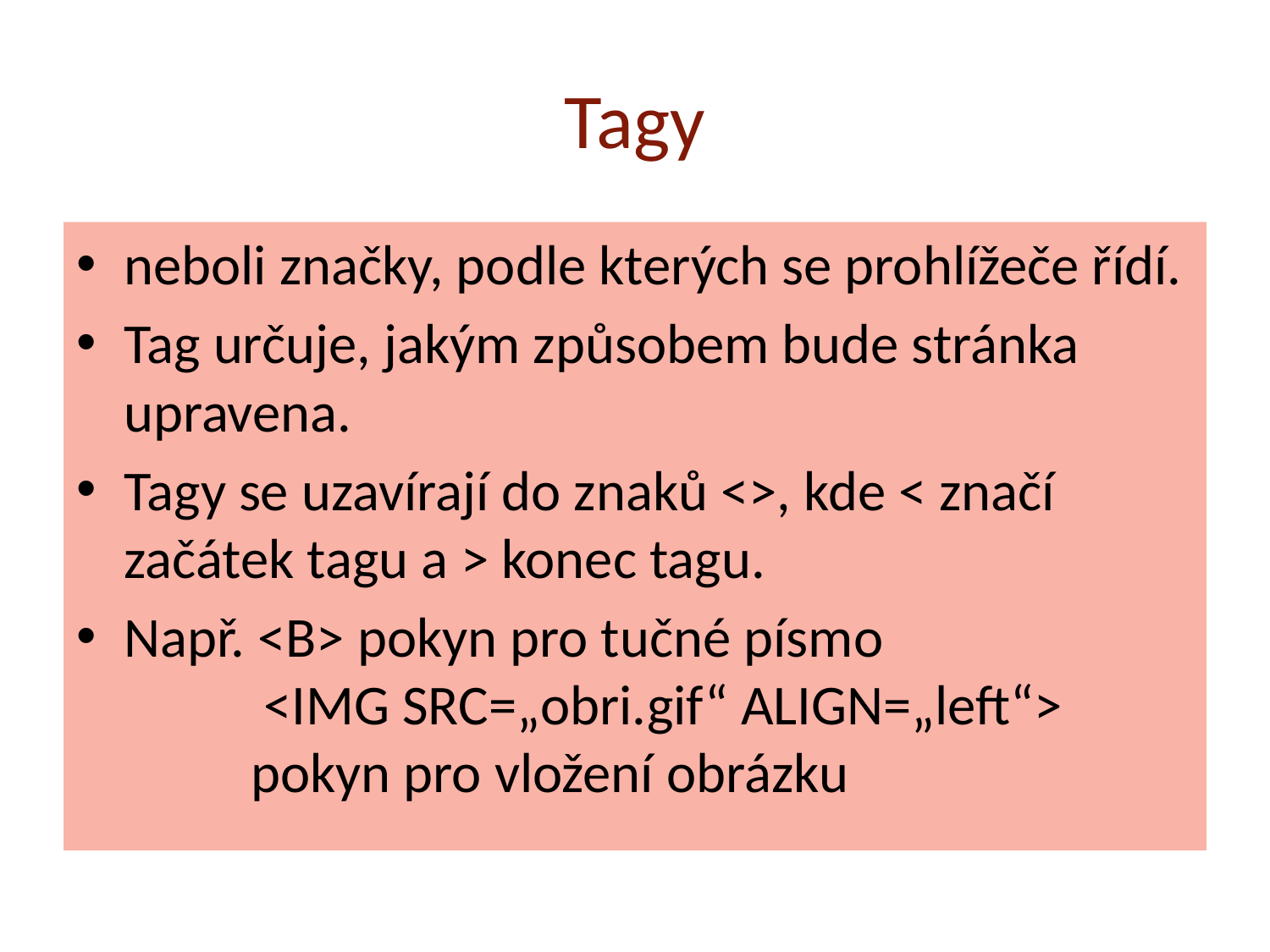

# Tagy
neboli značky, podle kterých se prohlížeče řídí.
Tag určuje, jakým způsobem bude stránka upravena.
Tagy se uzavírají do znaků <>, kde < značí začátek tagu a > konec tagu.
Např. <B> pokyn pro tučné písmo
           <IMG SRC=„obri.gif“ ALIGN=„left“>                     pokyn pro vložení obrázku